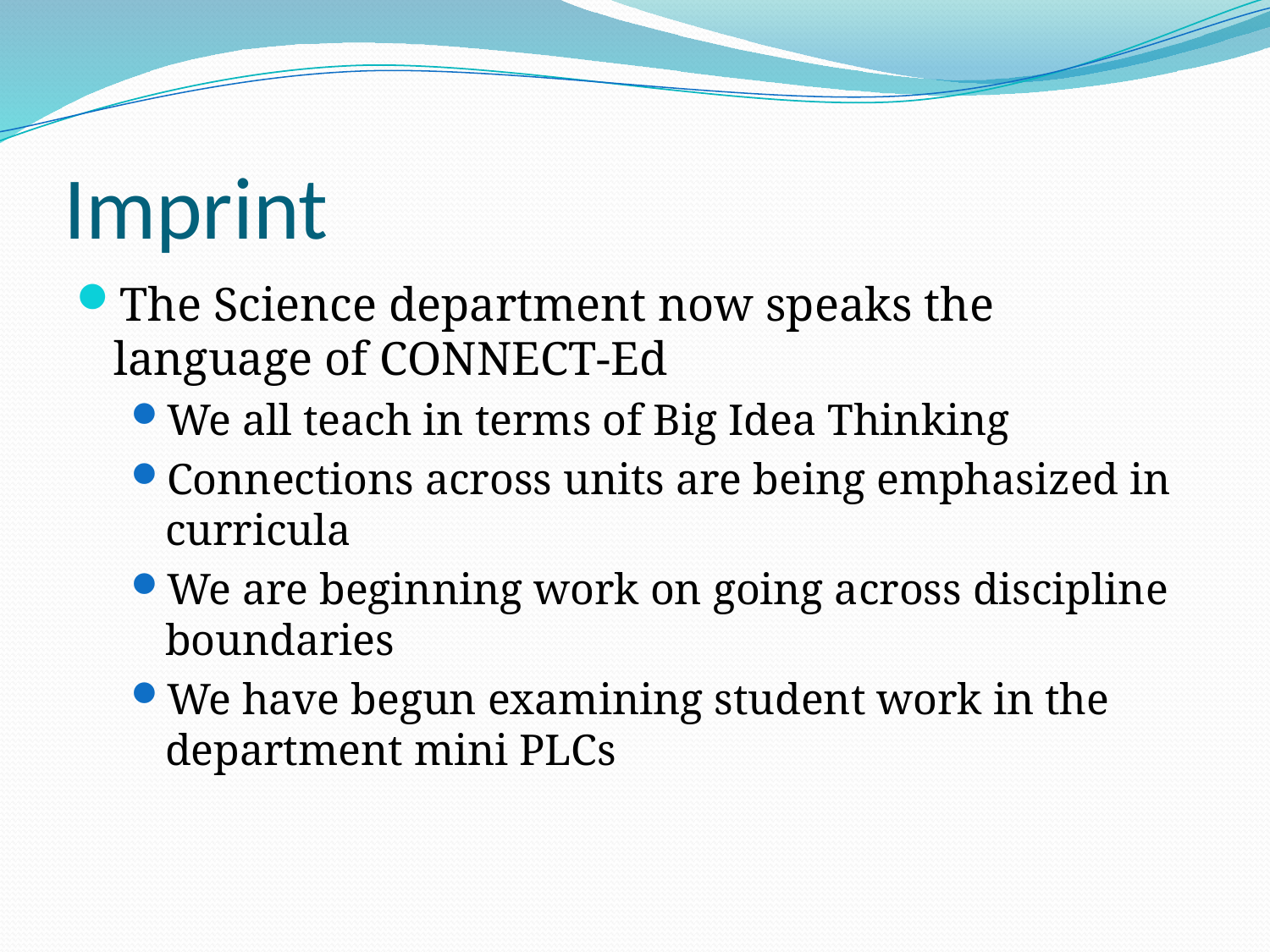

# Imprint
The Science department now speaks the language of CONNECT-Ed
We all teach in terms of Big Idea Thinking
Connections across units are being emphasized in curricula
We are beginning work on going across discipline boundaries
We have begun examining student work in the department mini PLCs